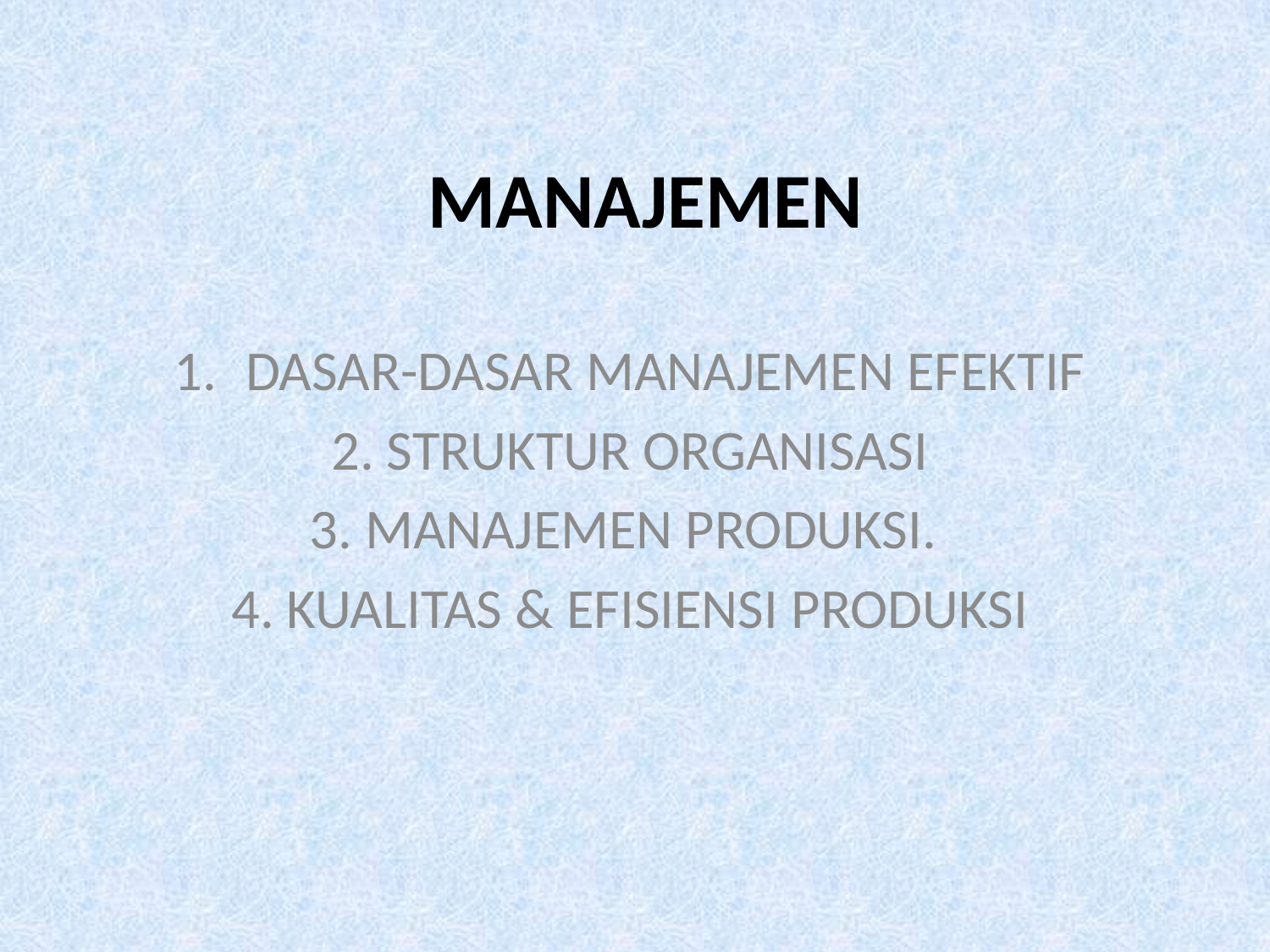

# MANAJEMEN
DASAR-DASAR MANAJEMEN EFEKTIF
2. STRUKTUR ORGANISASI
3. MANAJEMEN PRODUKSI.
4. KUALITAS & EFISIENSI PRODUKSI